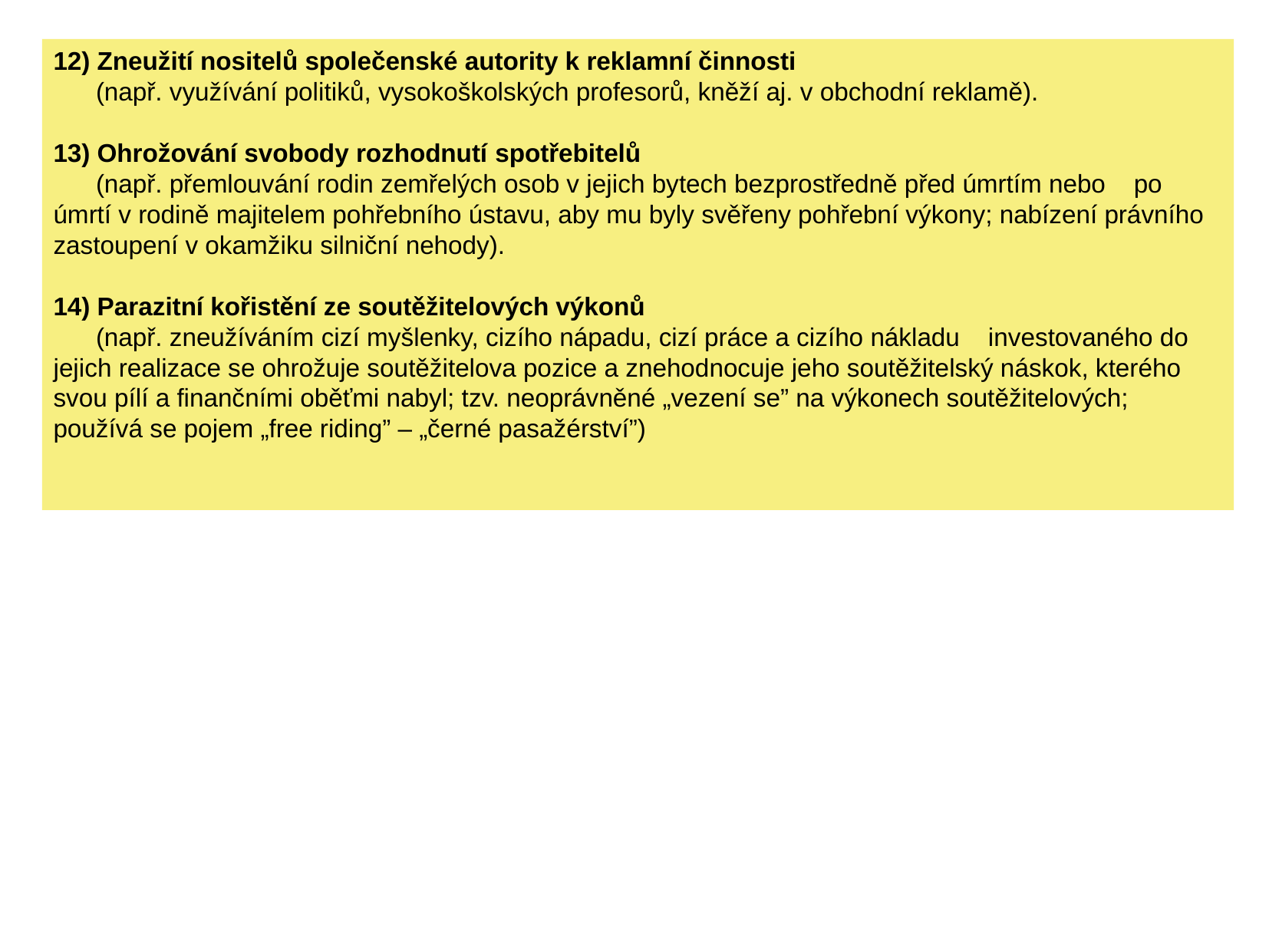

12) Zneužití nositelů společenské autority k reklamní činnosti
      (např. využívání politiků, vysokoškolských profesorů, kněží aj. v obchodní reklamě).

13) Ohrožování svobody rozhodnutí spotřebitelů
      (např. přemlouvání rodin zemřelých osob v jejich bytech bezprostředně před úmrtím nebo    po úmrtí v rodině majitelem pohřebního ústavu, aby mu byly svěřeny pohřební výkony; nabízení právního zastoupení v okamžiku silniční nehody).

14) Parazitní kořistění ze soutěžitelových výkonů
      (např. zneužíváním cizí myšlenky, cizího nápadu, cizí práce a cizího nákladu    investovaného do jejich realizace se ohrožuje soutěžitelova pozice a znehodnocuje jeho soutěžitelský náskok, kterého svou pílí a finančními oběťmi nabyl; tzv. neoprávněné „vezení se” na výkonech soutěžitelových; používá se pojem „free riding” – „černé pasažérství”)